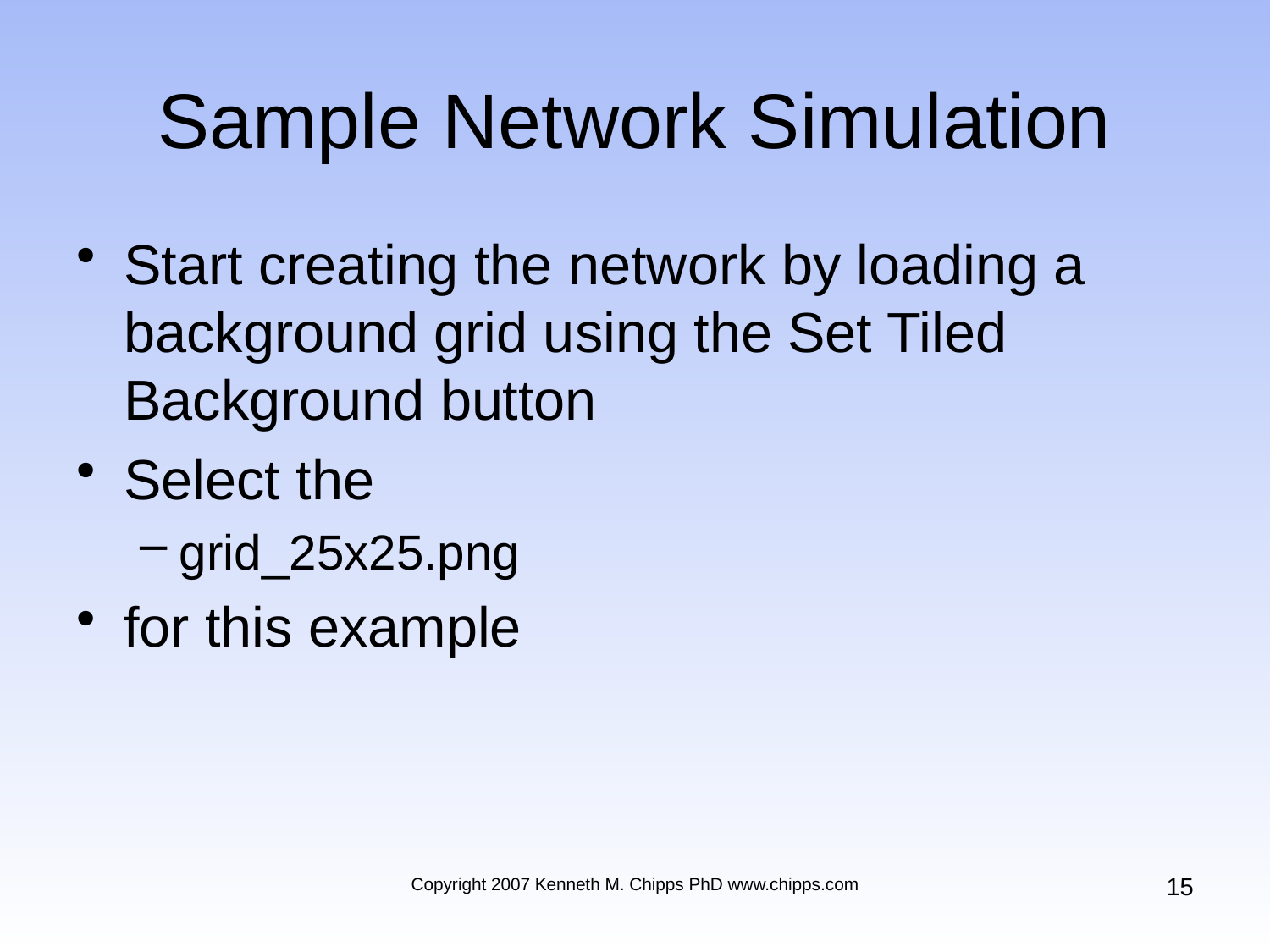

# Sample Network Simulation
Start creating the network by loading a background grid using the Set Tiled Background button
Select the
grid_25x25.png
for this example
15
Copyright 2007 Kenneth M. Chipps PhD www.chipps.com